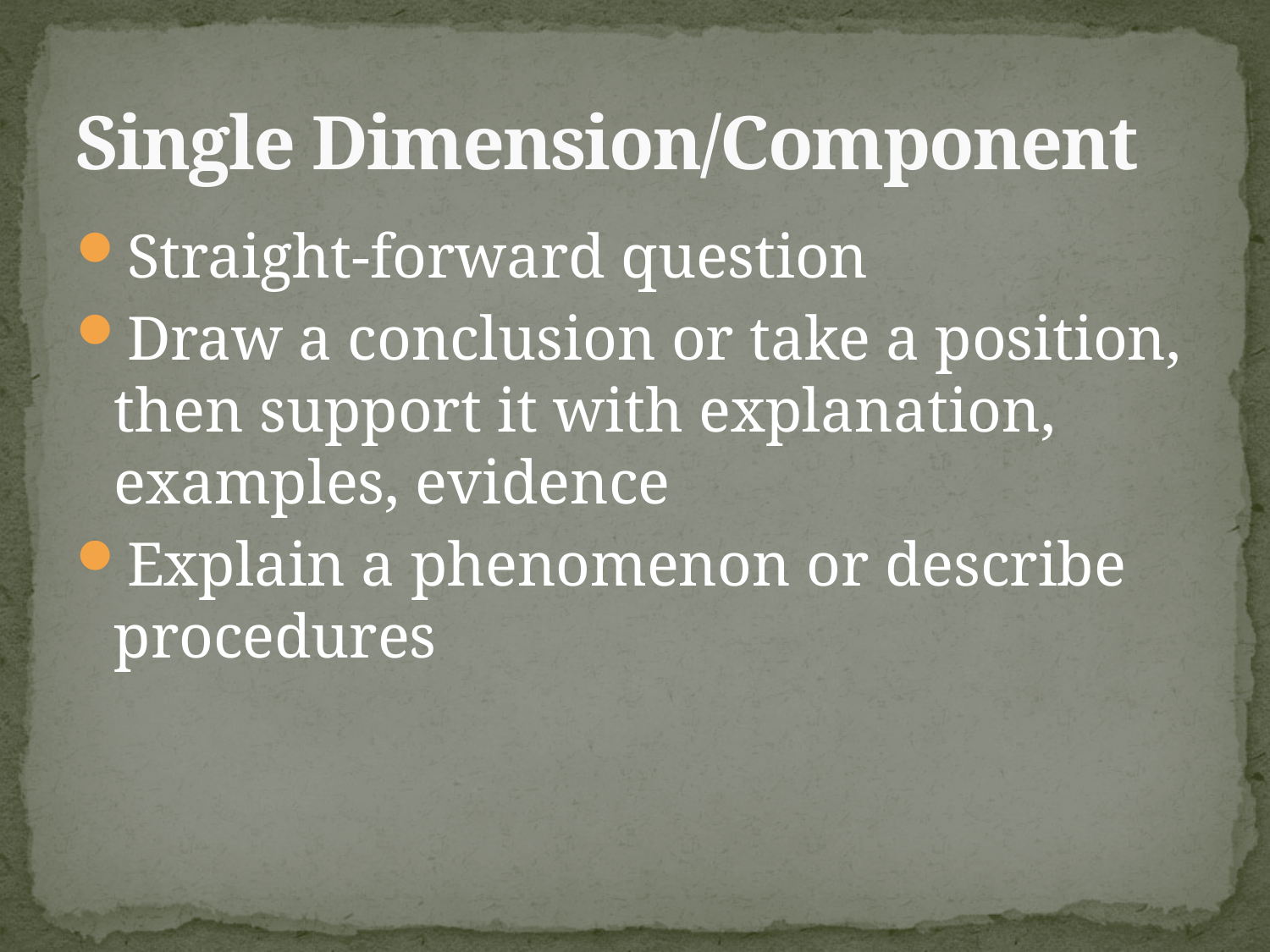

# Single Dimension/Component
Straight-forward question
Draw a conclusion or take a position, then support it with explanation, examples, evidence
Explain a phenomenon or describe procedures